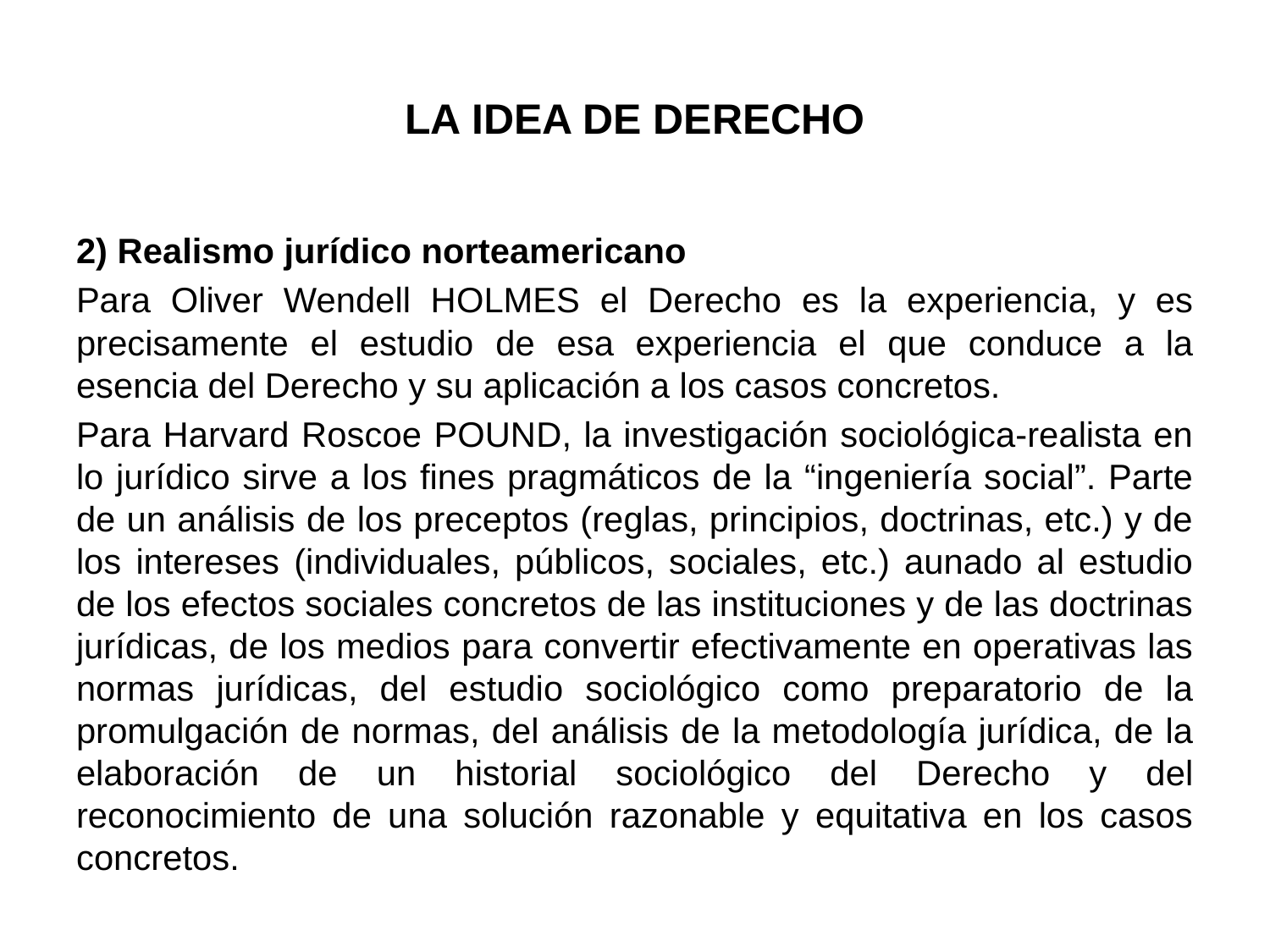

# LA IDEA DE DERECHO
2) Realismo jurídico norteamericano
Para Oliver Wendell HOLMES el Derecho es la experiencia, y es precisamente el estudio de esa experiencia el que conduce a la esencia del Derecho y su aplicación a los casos concretos.
Para Harvard Roscoe POUND, la investigación sociológica-realista en lo jurídico sirve a los fines pragmáticos de la “ingeniería social”. Parte de un análisis de los preceptos (reglas, principios, doctrinas, etc.) y de los intereses (individuales, públicos, sociales, etc.) aunado al estudio de los efectos sociales concretos de las instituciones y de las doctrinas jurídicas, de los medios para convertir efectivamente en operativas las normas jurídicas, del estudio sociológico como preparatorio de la promulgación de normas, del análisis de la metodología jurídica, de la elaboración de un historial sociológico del Derecho y del reconocimiento de una solución razonable y equitativa en los casos concretos.